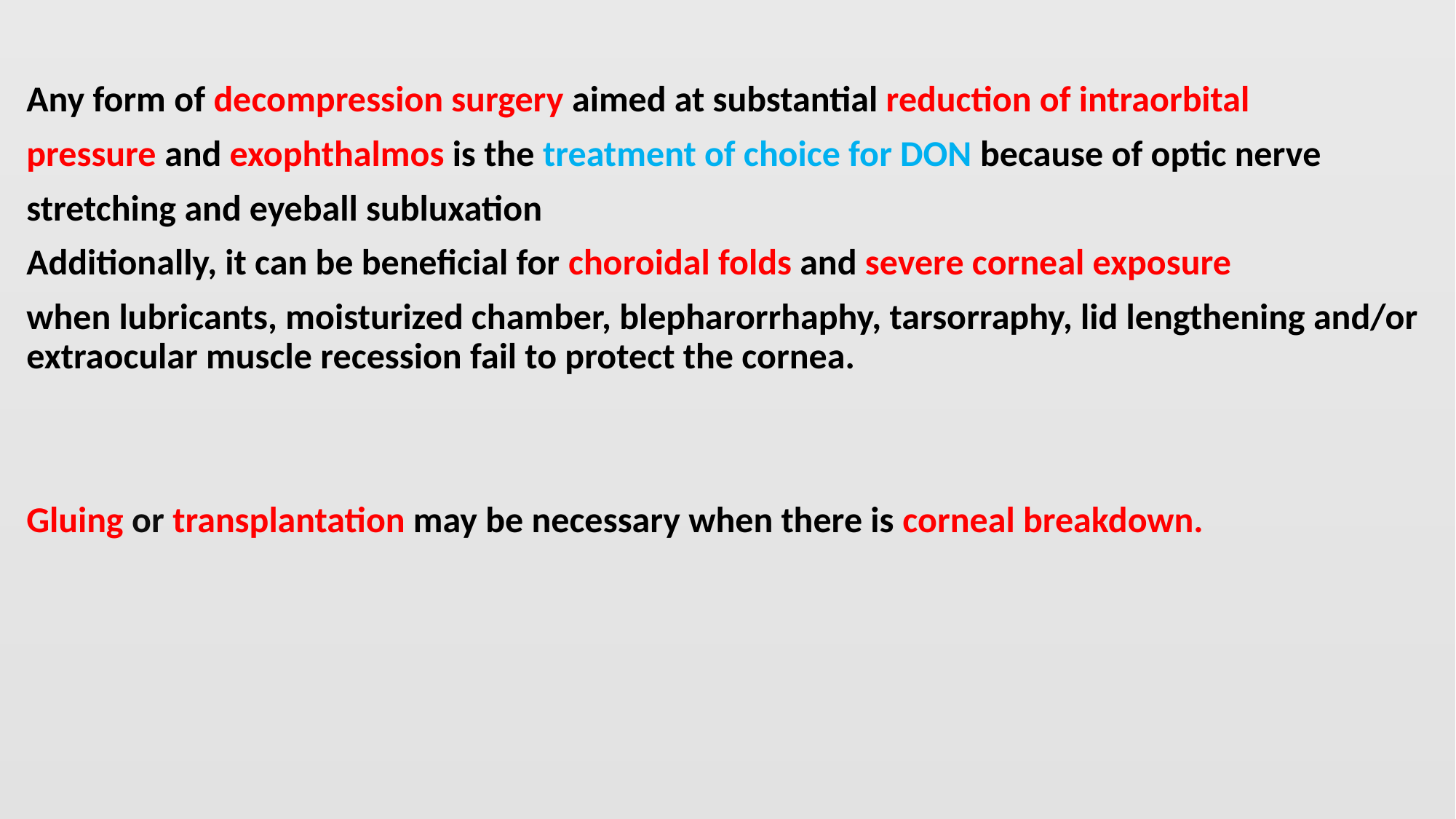

#
Any form of decompression surgery aimed at substantial reduction of intraorbital
pressure and exophthalmos is the treatment of choice for DON because of optic nerve
stretching and eyeball subluxation
Additionally, it can be beneficial for choroidal folds and severe corneal exposure
when lubricants, moisturized chamber, blepharorrhaphy, tarsorraphy, lid lengthening and/or extraocular muscle recession fail to protect the cornea.

Gluing or transplantation may be necessary when there is corneal breakdown.